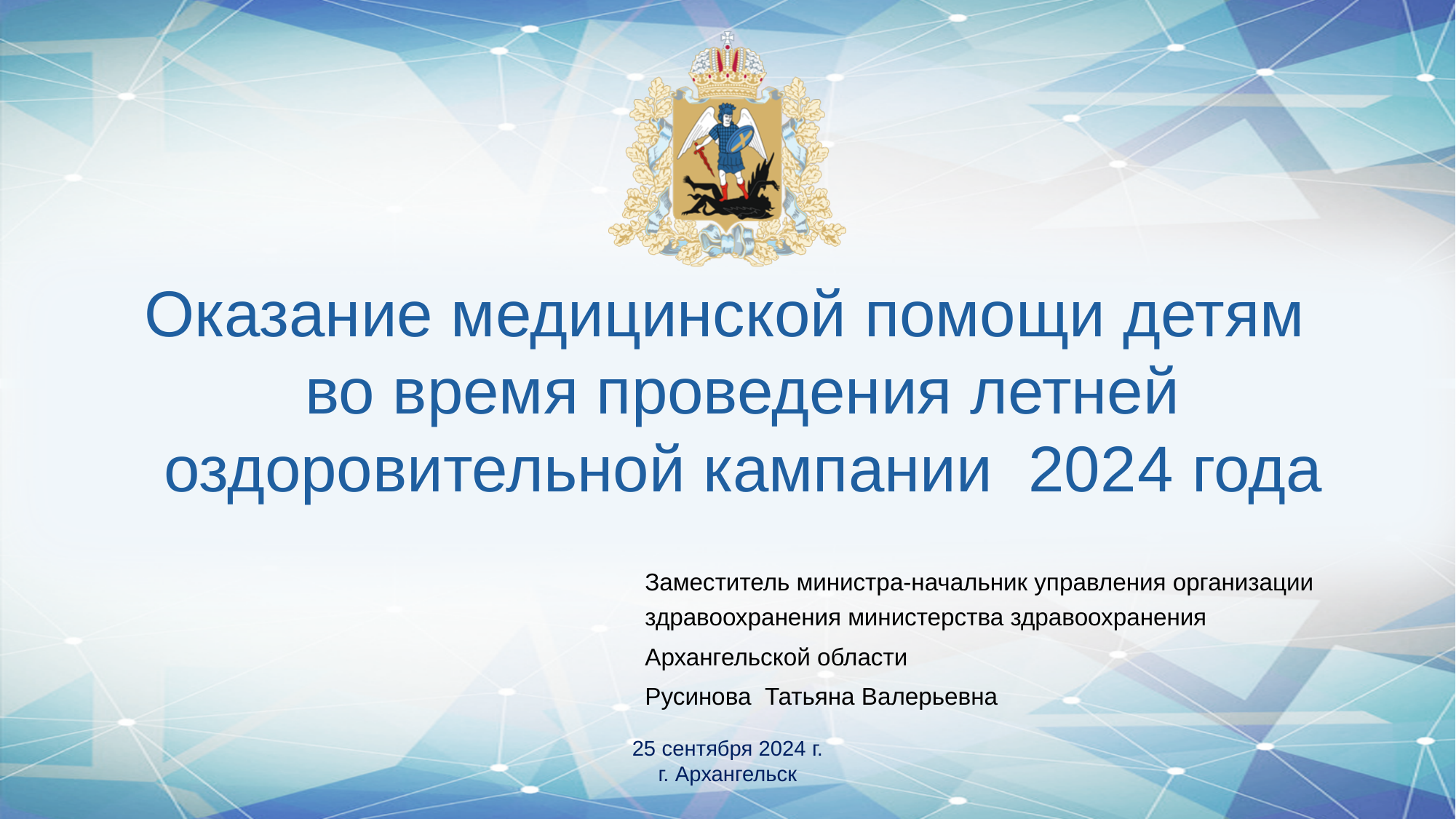

Оказание медицинской помощи детям
во время проведения летней оздоровительной кампании  2024 года
Заместитель министра-начальник управления организации здравоохранения министерства здравоохранения
Архангельской области
Русинова  Татьяна Валерьевна
25 сентября 2024 г.
г. Архангельск